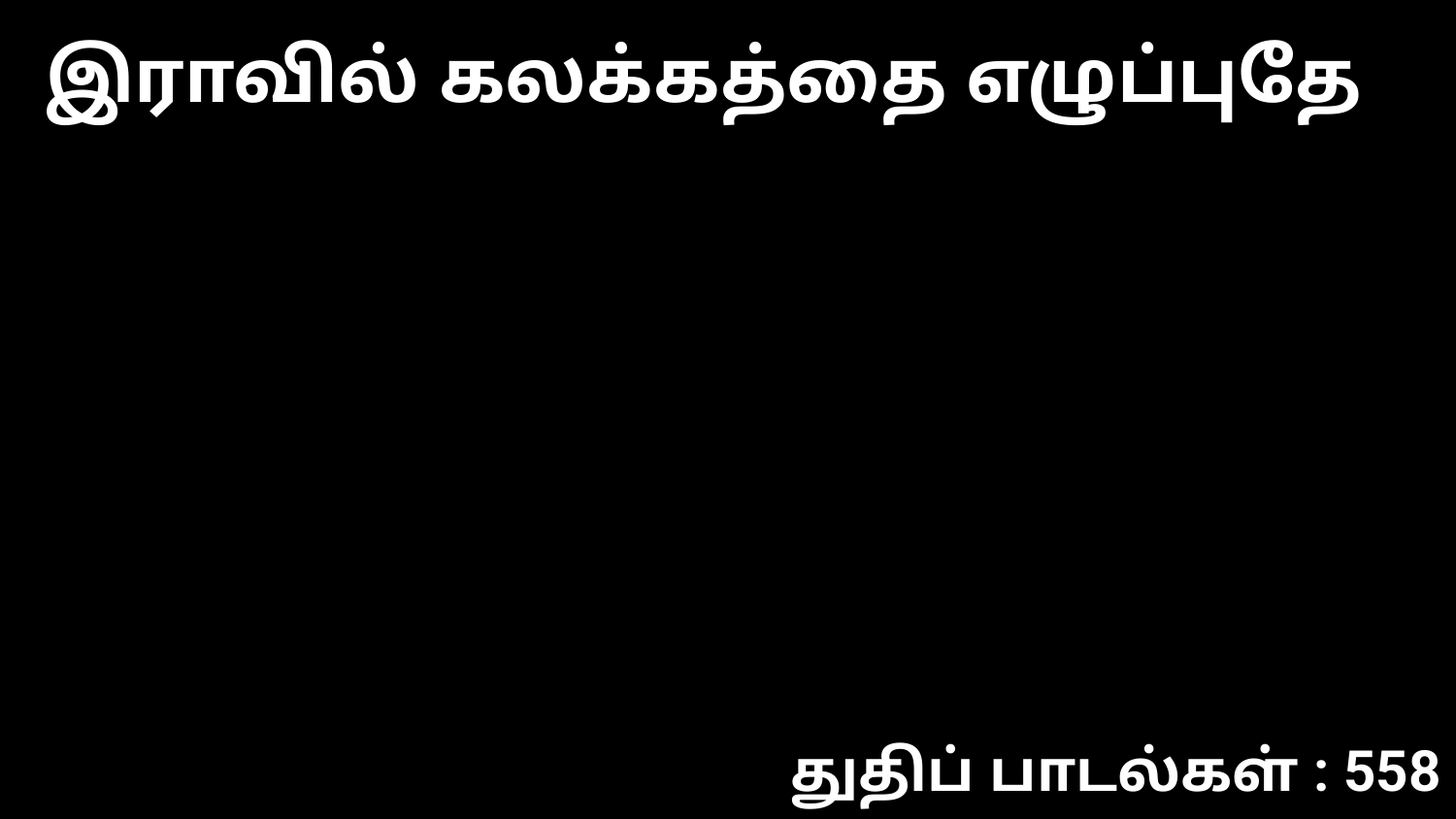

இராவில் கலக்கத்தை எழுப்புதே
துதிப் பாடல்கள் : 558